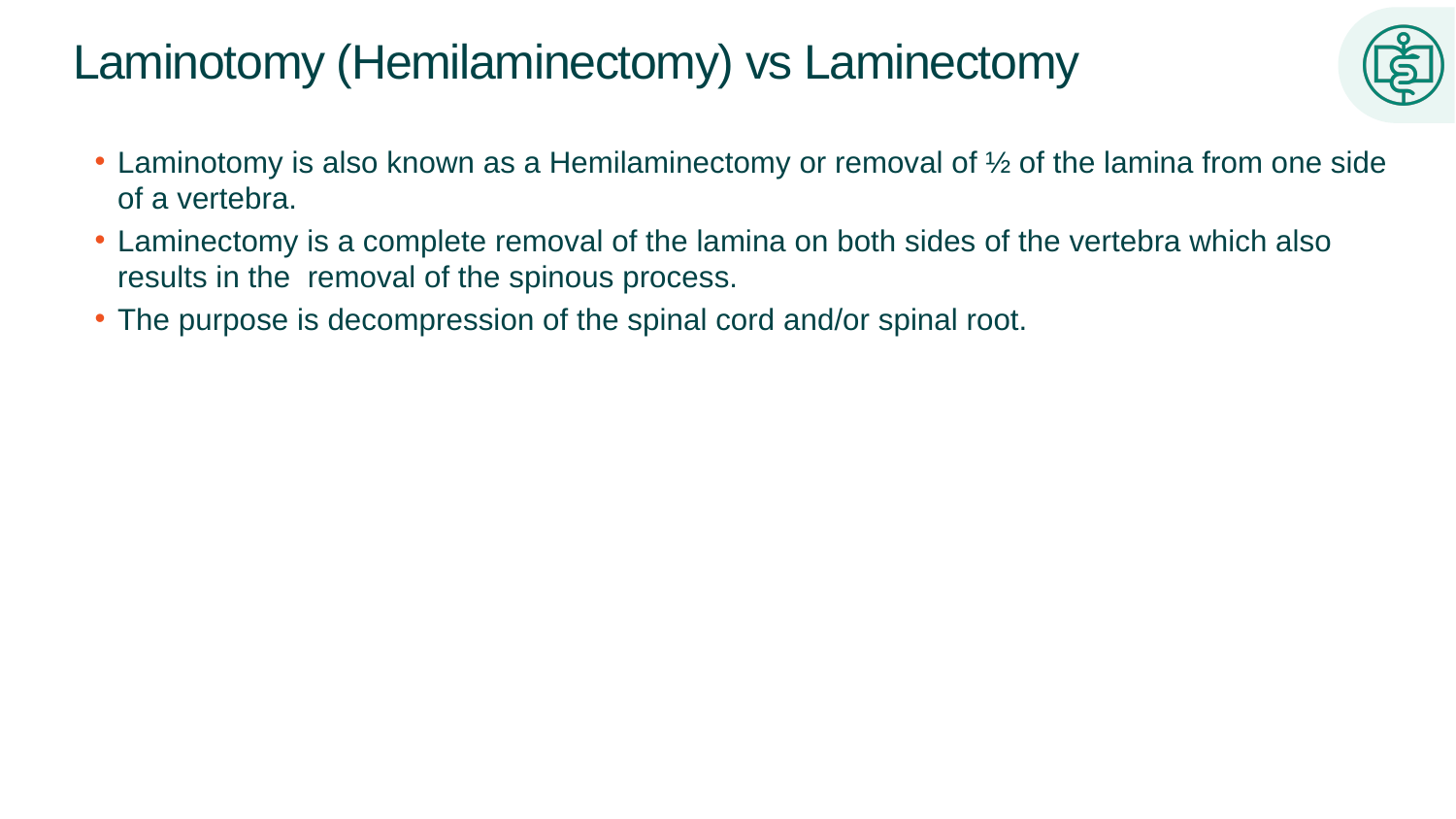

# Laminotomy (Hemilaminectomy) vs Laminectomy
Laminotomy is also known as a Hemilaminectomy or removal of ½ of the lamina from one side of a vertebra.
Laminectomy is a complete removal of the lamina on both sides of the vertebra which also results in the  removal of the spinous process.
The purpose is decompression of the spinal cord and/or spinal root.